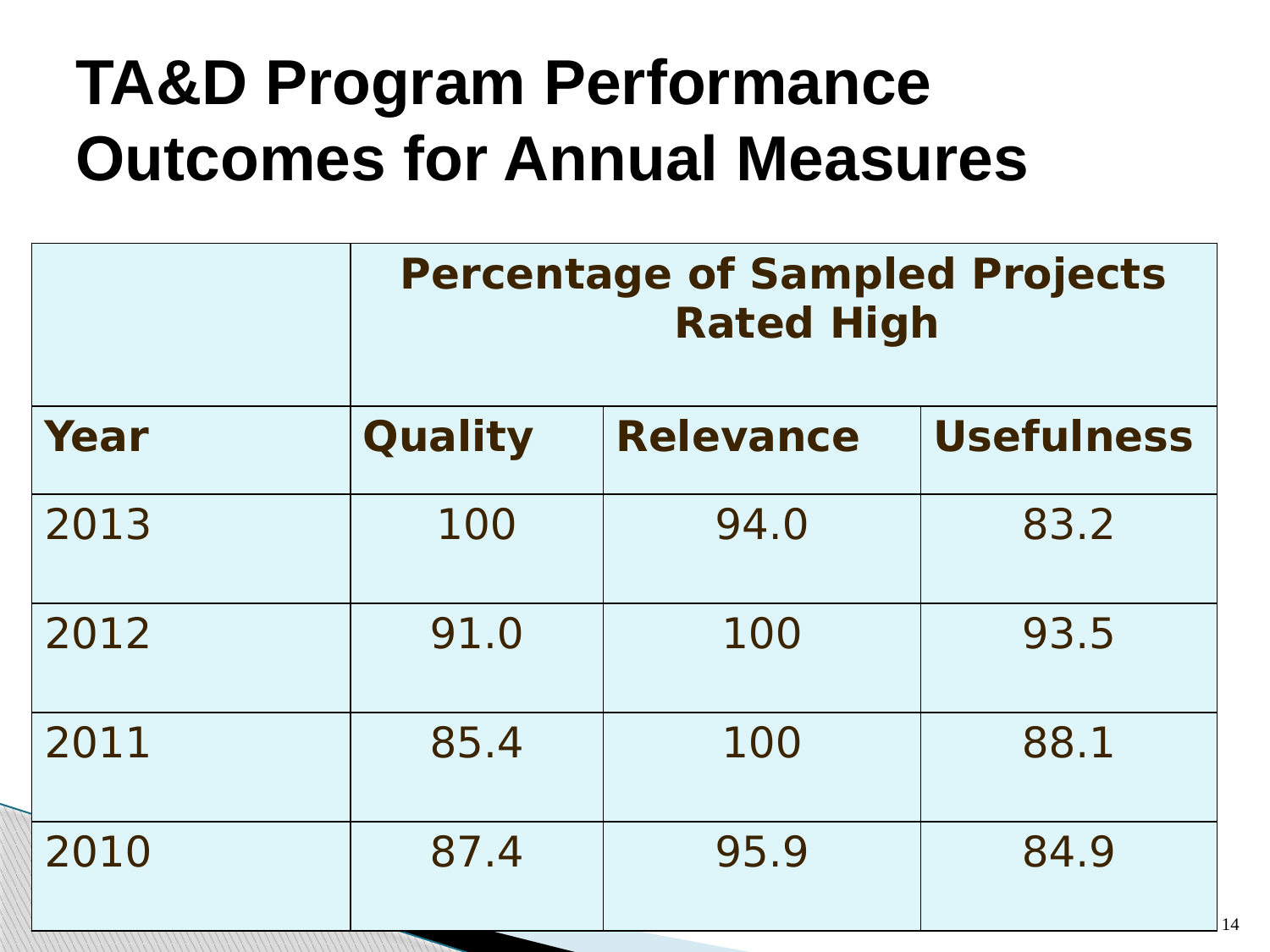

# TA&D Program Performance Outcomes for Annual Measures
|  | Percentage of Sampled Projects Rated High |  |  |
| --- | --- | --- | --- |
| Year | Quality | Relevance | Usefulness |
| 2013 | 100 | 94.0 | 83.2 |
| 2012 | 91.0 | 100 | 93.5 |
| 2011 | 85.4 | 100 | 88.1 |
| 2010 | 87.4 | 95.9 | 84.9 |
14